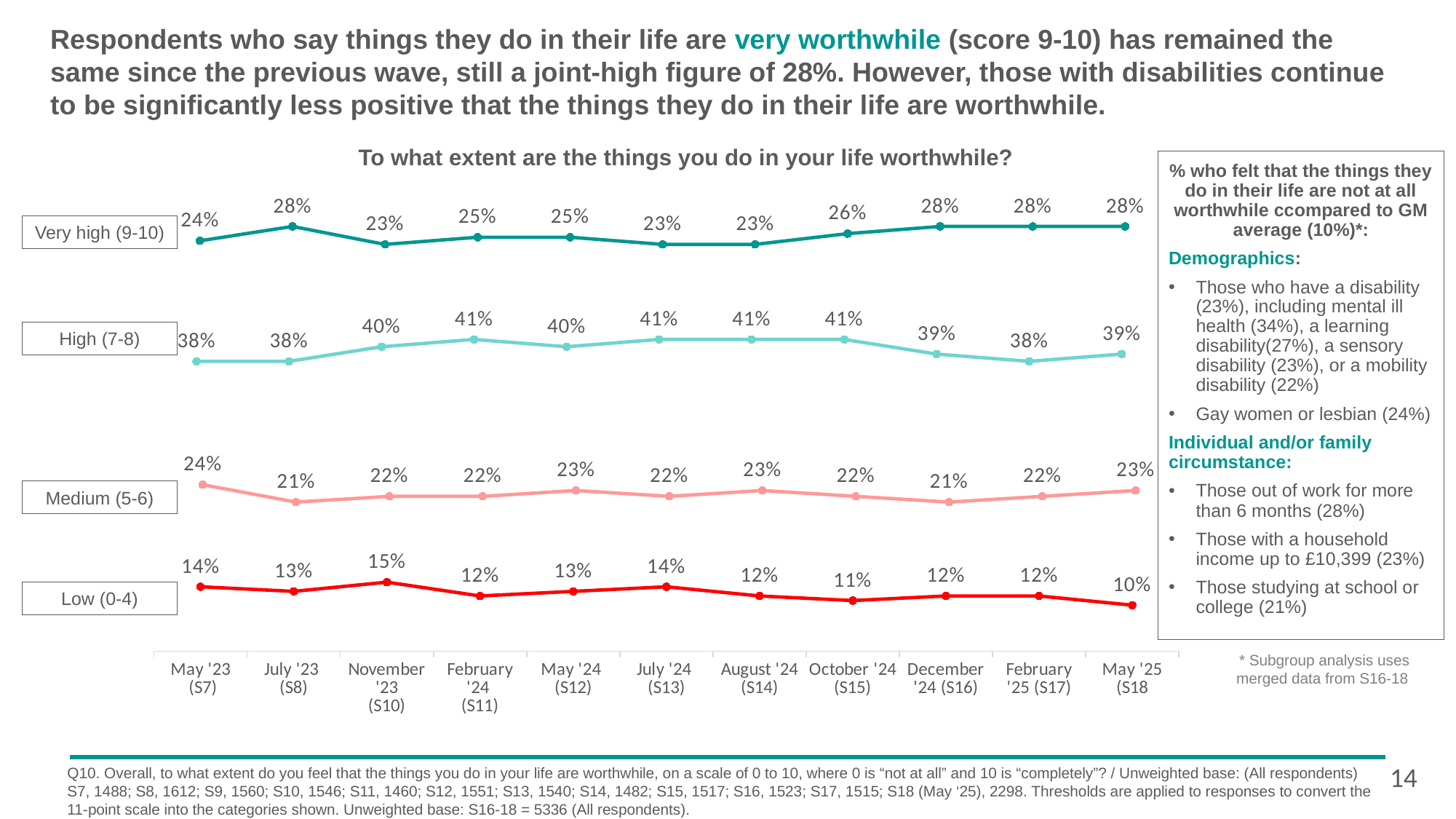

# Respondents who say things they do in their life are very worthwhile (score 9-10) has remained the same since the previous wave, still a joint-high figure of 28%. However, those with disabilities continue to be significantly less positive that the things they do in their life are worthwhile.
To what extent are the things you do in your life worthwhile?
% who felt that the things they do in their life are not at all worthwhile ccompared to GM average (10%)*:
Demographics:
Those who have a disability (23%), including mental ill health (34%), a learning disability(27%), a sensory disability (23%), or a mobility disability (22%)
Gay women or lesbian (24%)
Individual and/or family circumstance:
Those out of work for more than 6 months (28%)
Those with a household income up to £10,399 (23%)
Those studying at school or college (21%)

### Chart

| Category | Very worthwhile (9-10) |
|---|---|
| May '23
 (S7) | 0.24 |
| July '23
(S8) | 0.28 |
| November '23
(S10) | 0.23 |
| February '24
(S11) | 0.25 |
| May '24
(S12) | 0.25 |
| July '24
(S12) | 0.23 |
| Aug '24 (S14) | 0.23 |
| Oct '24
(S15) | 0.26 |
| Dec '24 (S16) | 0.28 |
| Feb '25 (S17) | 0.28 |
| May '25 (S18) | 0.28 |

### Chart

| Category | Quite worthwhile (7-8) |
|---|---|
| May '23
 (S7) | 0.38 |
| July '23
(S8) | 0.38 |
| November '23
(S10) | 0.4 |
| February '24
(S11) | 0.41 |
| May '24
(S12) | 0.4 |
| July '24
(S13) | 0.41 |
| Aug '24 (S14) | 0.41 |
| Oct '24
(S15) | 0.41 |
| Dec '24 (S16) | 0.39 |
| Feb '25 (S17) | 0.38 |
| May '25 (S18) | 0.39 |

### Chart

| Category | Neither/nor (5-6) |
|---|---|
| May '23
 (S7) | 0.24 |
| July '23
(S8) | 0.21 |
| November '23
(S10) | 0.22 |
| February '24
(S11) | 0.22 |
| June '24
(S12) | 0.23 |
| July '24
(S13) | 0.22 |
| Aug '24 (S14) | 0.23 |
| Oct '24
(S15) | 0.22 |
| Dec  '24 (S16) | 0.21 |
| Feb '25 (S17) | 0.22 |
| May '25 (S18) | 0.23 |

### Chart

| Category | Not worthwhile (0-4) |
|---|---|
| May '23
 (S7) | 0.14 |
| July '23
(S8) | 0.13 |
| November '23
(S10) | 0.15 |
| February '24
(S11) | 0.12 |
| May '24
(S12) | 0.13 |
| July '24
(S13) | 0.14 |
| August '24
(S14) | 0.12 |
| October '24
(S15) | 0.11 |
| December '24 (S16) | 0.12 |
| February
'25 (S17) | 0.12 |
| May '25 (S18 | 0.1 |
Very high (9-10)
High (7-8)
Medium (5-6)
Low (0-4)
 * Subgroup analysis uses merged data from S16-18
14
Q10. Overall, to what extent do you feel that the things you do in your life are worthwhile, on a scale of 0 to 10, where 0 is “not at all” and 10 is “completely”? / Unweighted base: (All respondents) S7, 1488; S8, 1612; S9, 1560; S10, 1546; S11, 1460; S12, 1551; S13, 1540; S14, 1482; S15, 1517; S16, 1523; S17, 1515; S18 (May ‘25), 2298. Thresholds are applied to responses to convert the 11-point scale into the categories shown. Unweighted base: S16-18 = 5336 (All respondents).